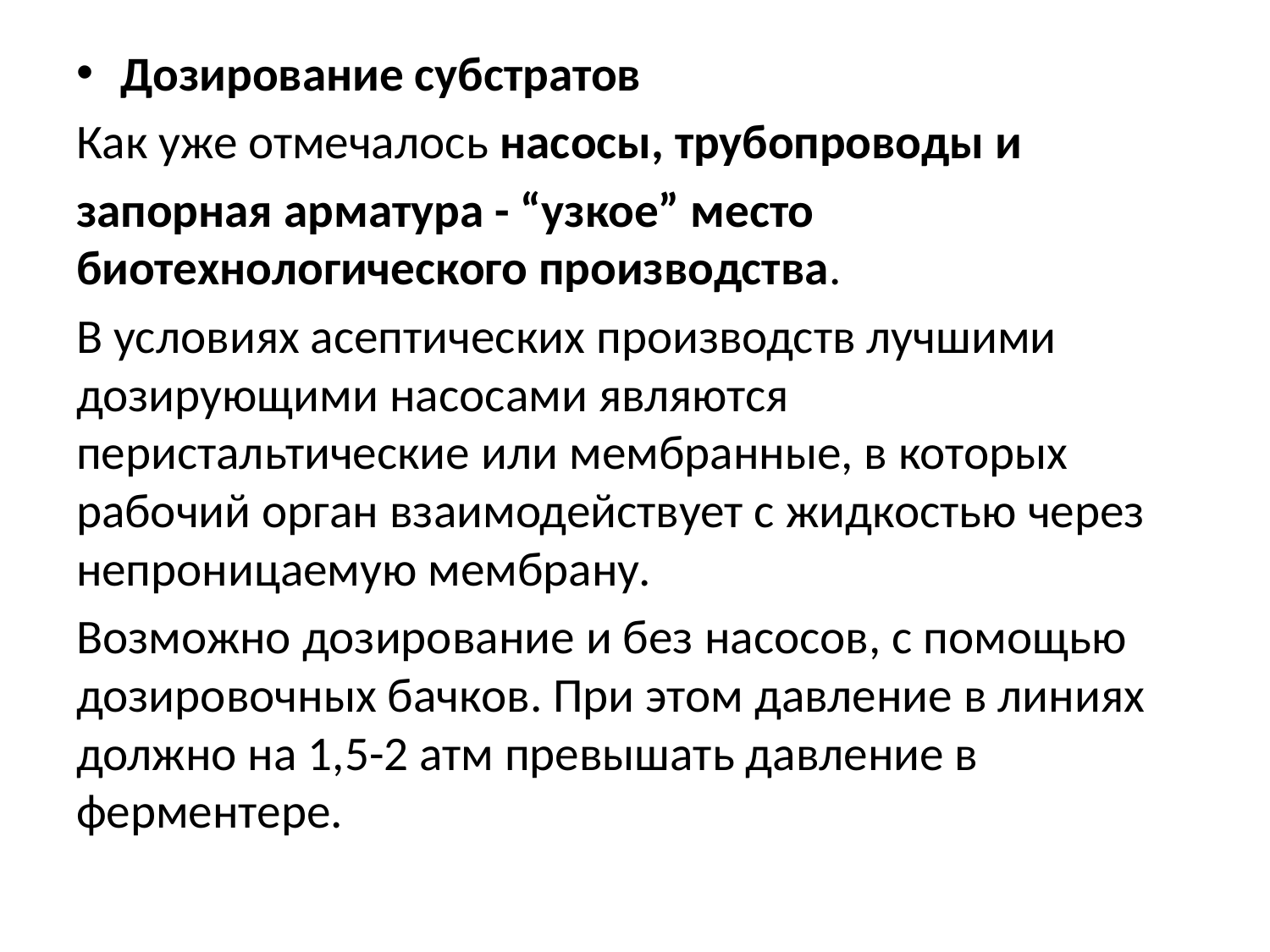

Дозирование субстратов
Как уже отмечалось насосы, трубопроводы и
запорная арматура - “узкое” место биотехнологического производства.
В условиях асептических производств лучшими дозирующими насосами являются перистальтические или мембранные, в которых рабочий орган взаимодействует с жидкостью через непроницаемую мембрану.
Возможно дозирование и без насосов, с помощью дозировочных бачков. При этом давление в линиях должно на 1,5-2 атм превышать давление в ферментере.